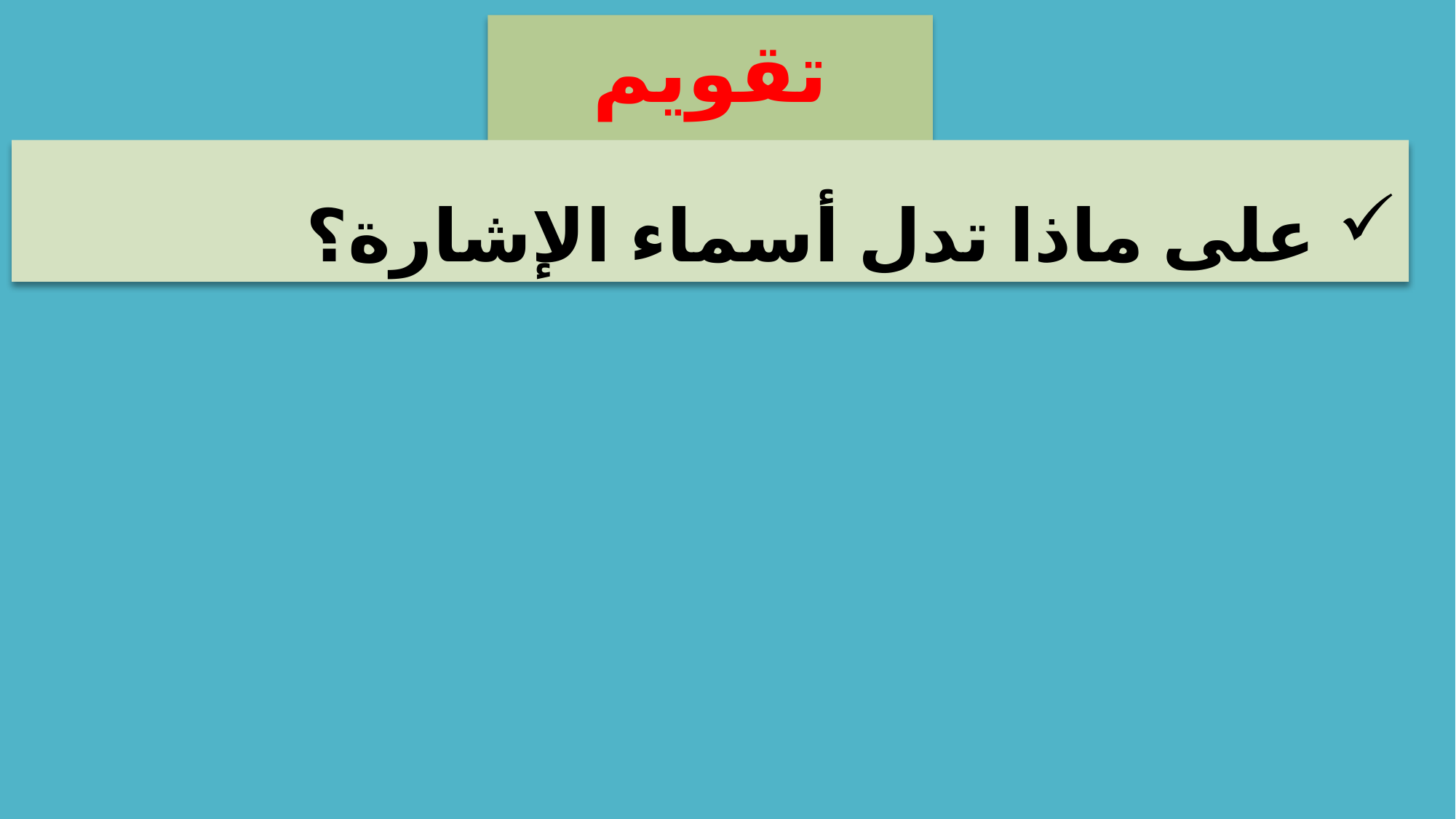

تقويم تشخيصي
على ماذا تدل أسماء الإشارة؟